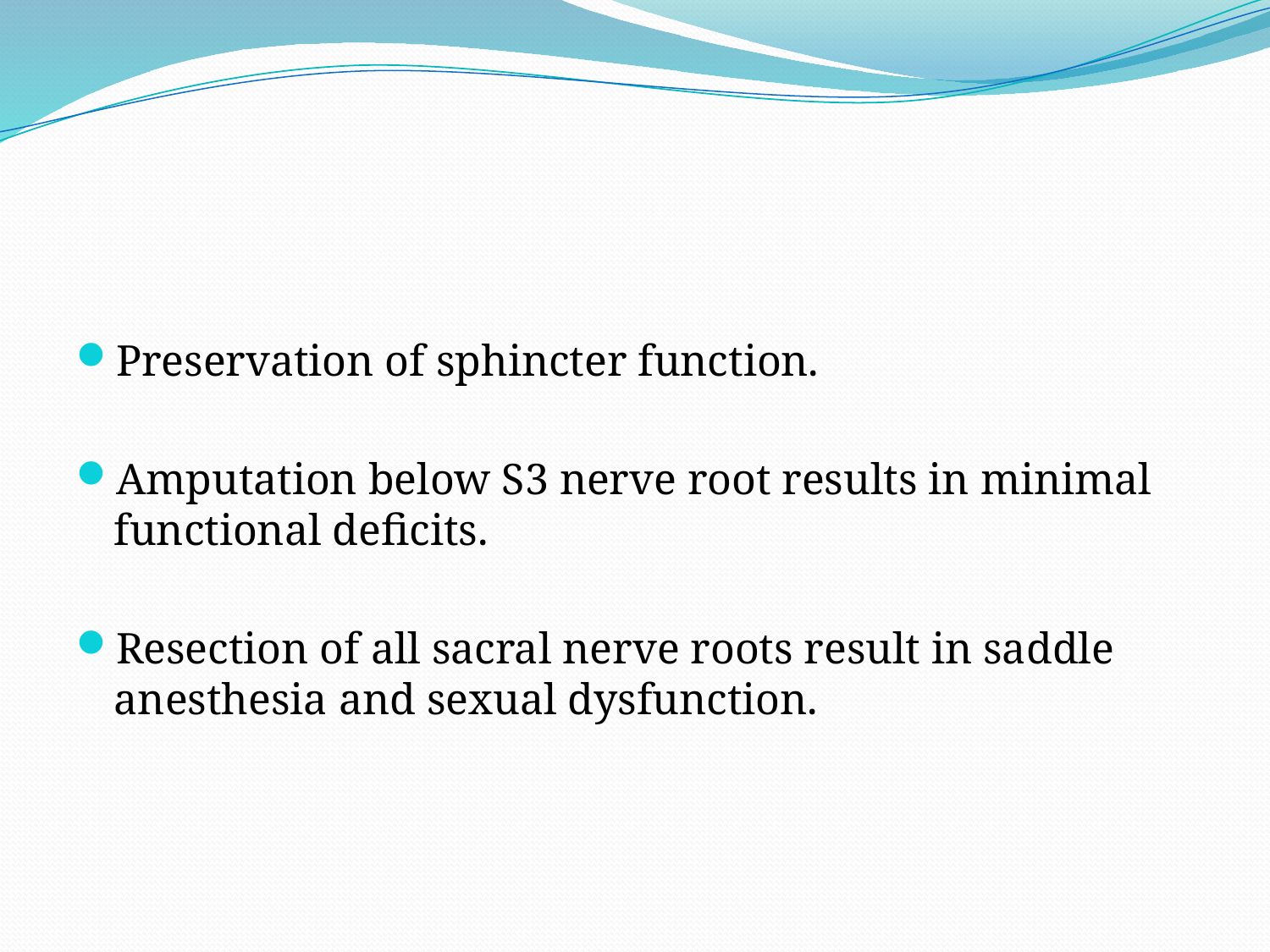

#

Preservation of sphincter function.

Amputation below S3 nerve root results in minimal functional deficits.

Resection of all sacral nerve roots result in saddle anesthesia and sexual dysfunction.